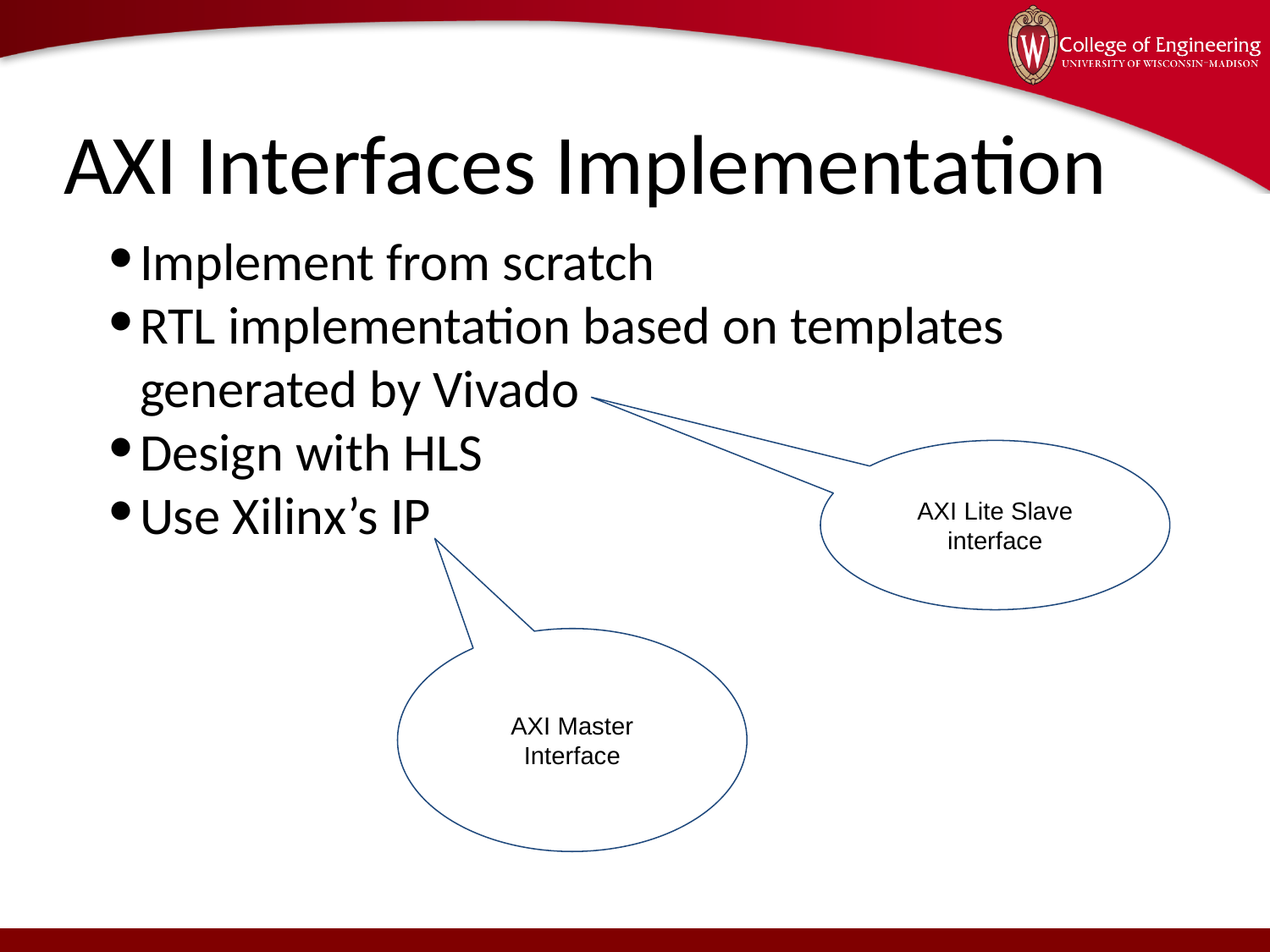

# AXI Interfaces Implementation
Implement from scratch
RTL implementation based on templates generated by Vivado
Design with HLS
Use Xilinx’s IP
AXI Lite Slave interface
AXI Master Interface